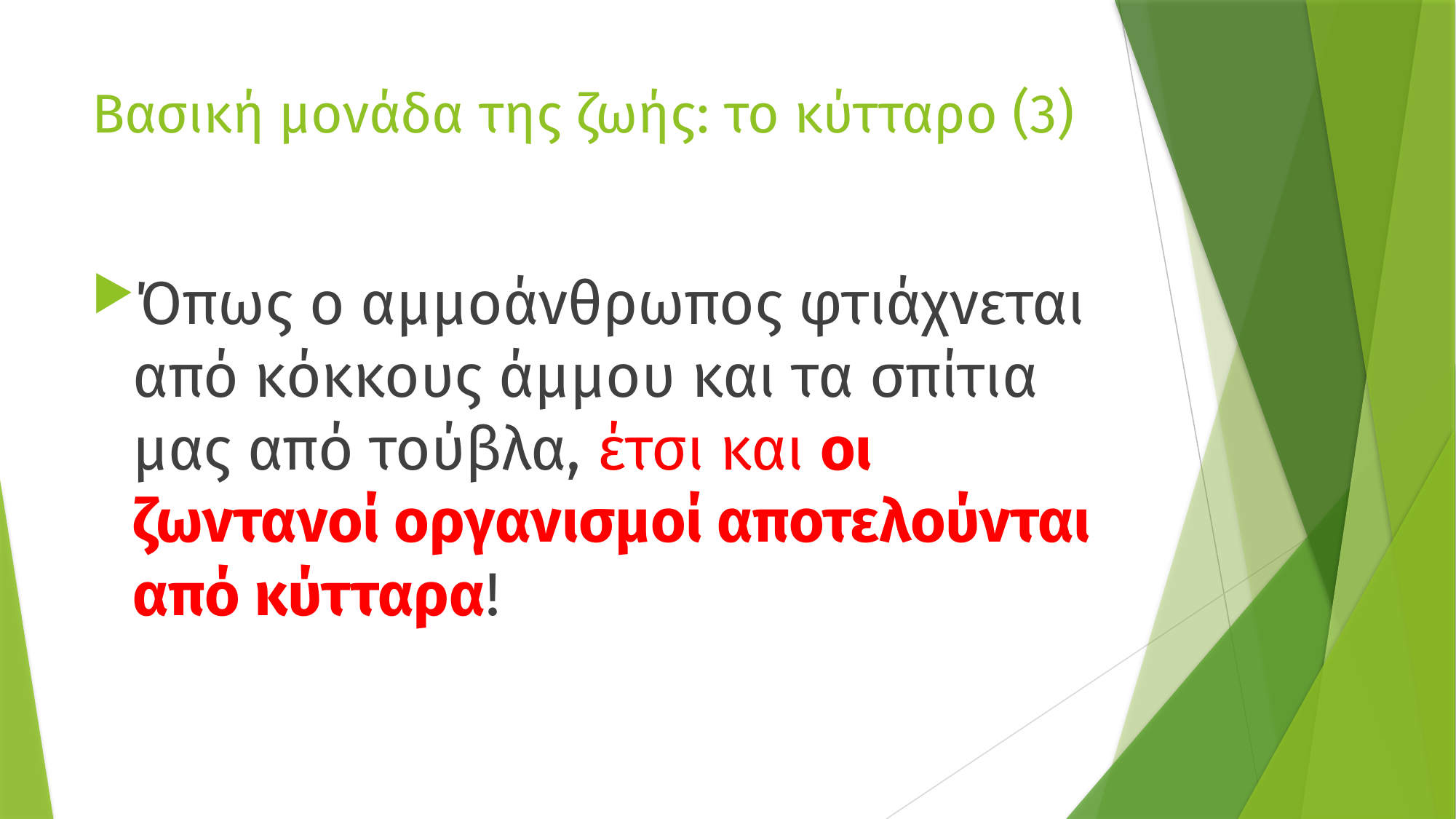

# Βασική μονάδα της ζωής: το κύτταρο (3)
Όπως ο αμμοάνθρωπος φτιάχνεται από κόκκους άμμου και τα σπίτια μας από τούβλα, έτσι και οι ζωντανοί οργανισμοί αποτελούνται από κύτταρα!